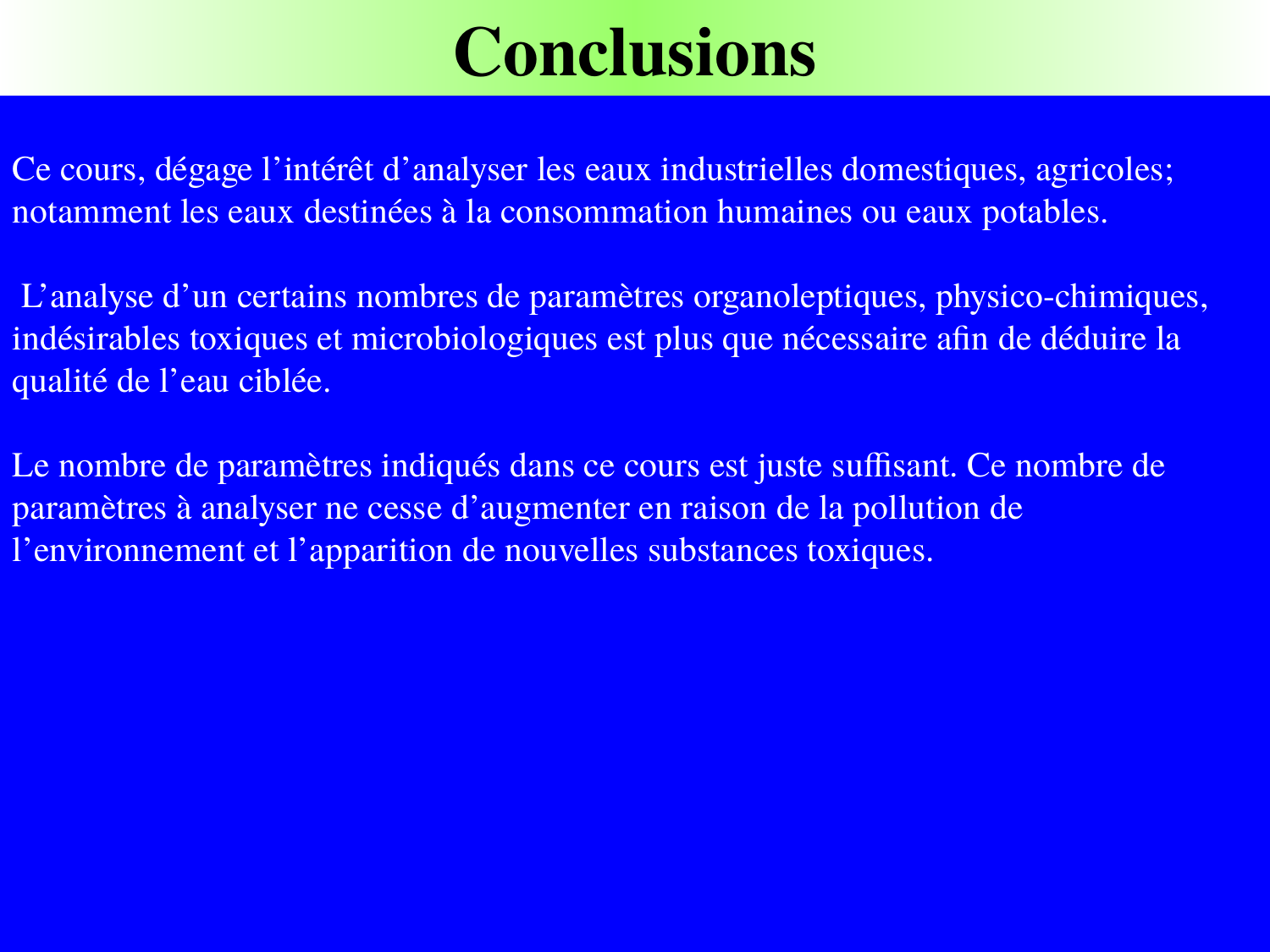

Conclusions
Ce cours, dégage l’intérêt d’analyser les eaux industrielles domestiques, agricoles; notamment les eaux destinées à la consommation humaines ou eaux potables.

 L’analyse d’un certains nombres de paramètres organoleptiques, physico-chimiques, indésirables toxiques et microbiologiques est plus que nécessaire afin de déduire la qualité de l’eau ciblée.

Le nombre de paramètres indiqués dans ce cours est juste suffisant. Ce nombre de paramètres à analyser ne cesse d’augmenter en raison de la pollution de l’environnement et l’apparition de nouvelles substances toxiques.